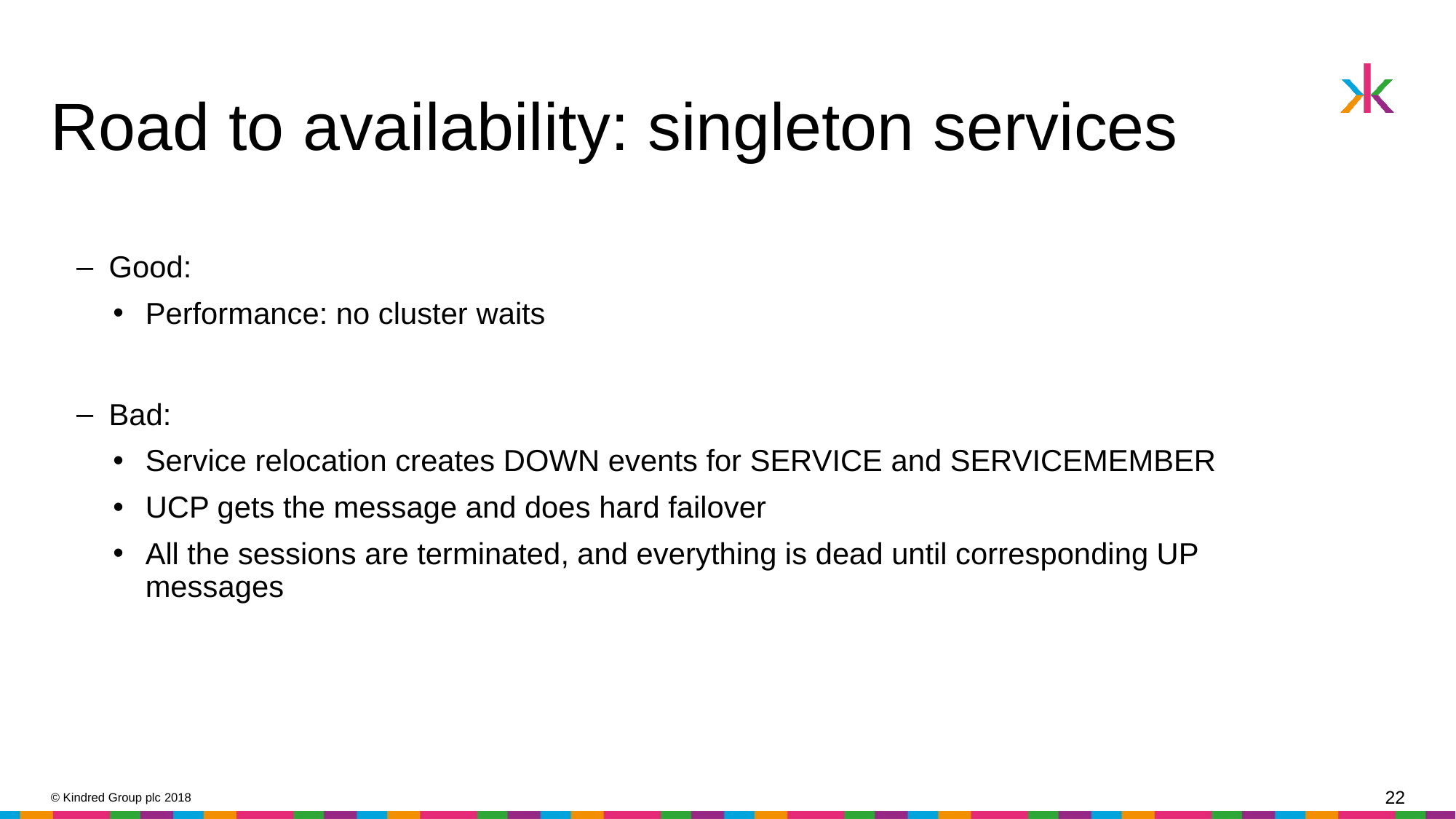

# Road to availability: singleton services

Good:
Performance: no cluster waits

Bad:
Service relocation creates DOWN events for SERVICE and SERVICEMEMBER
UCP gets the message and does hard failover
All the sessions are terminated, and everything is dead until corresponding UP messages
© Kindred Group plc 2018
22